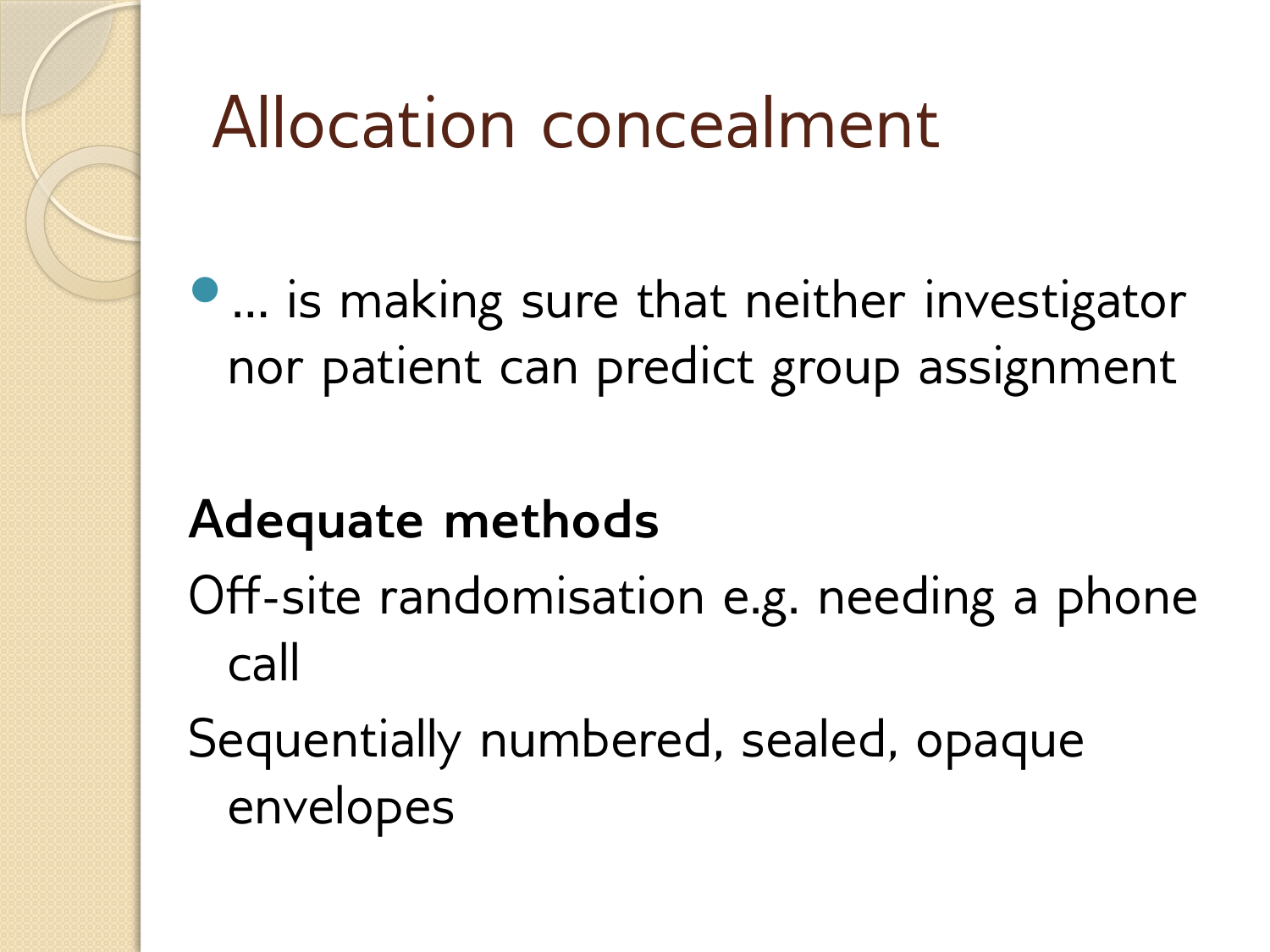

# Allocation concealment
… is making sure that neither investigator nor patient can predict group assignment

Adequate methods
Off-site randomisation e.g. needing a phone call
Sequentially numbered, sealed, opaque envelopes